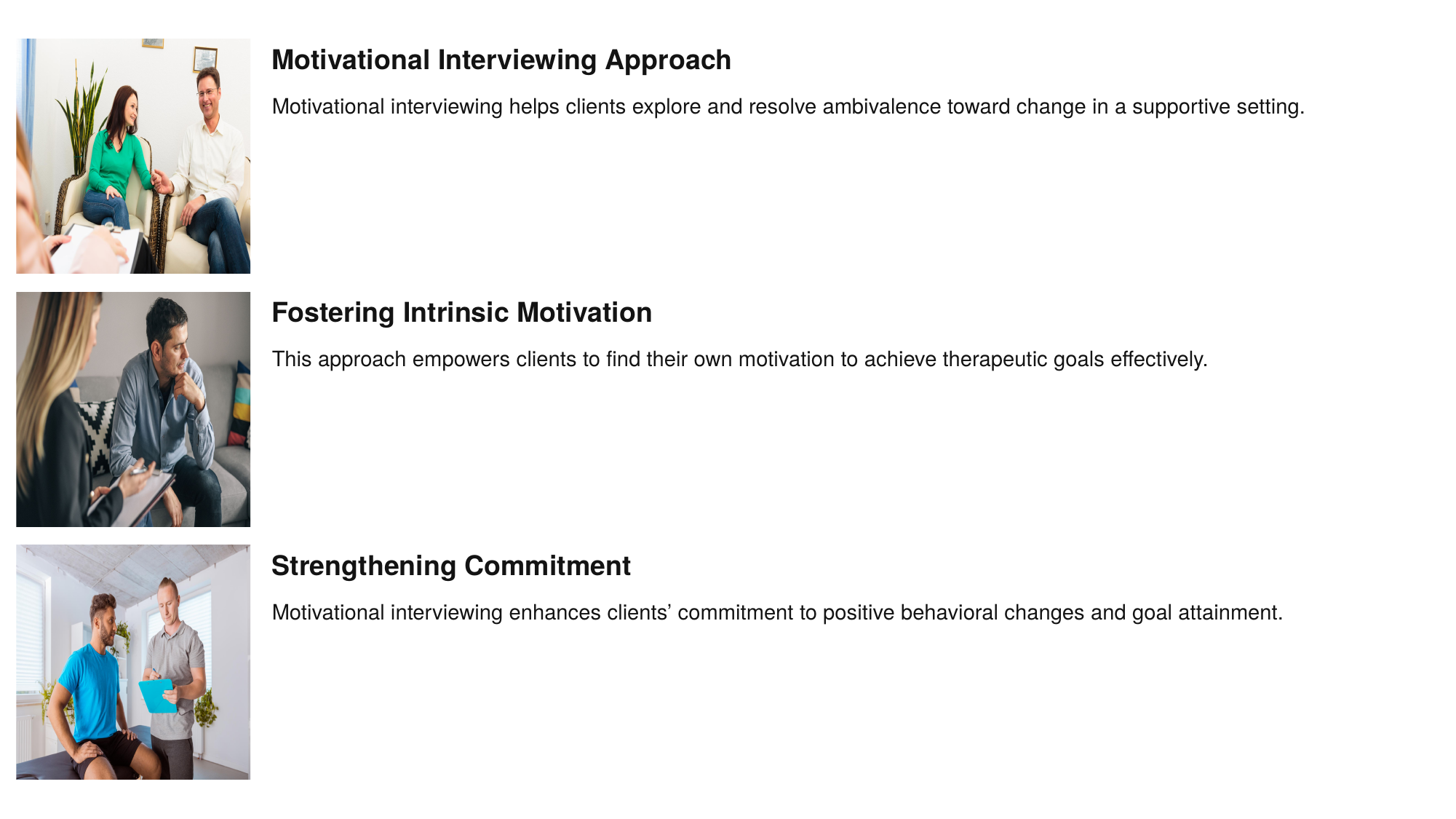

# Implementation in Counseling and Mental Health
Motivational Interviewing Approach
Motivational interviewing helps clients explore and resolve ambivalence toward change in a supportive setting.
Fostering Intrinsic Motivation
This approach empowers clients to find their own motivation to achieve therapeutic goals effectively.
Strengthening Commitment
Motivational interviewing enhances clients’ commitment to positive behavioral changes and goal attainment.